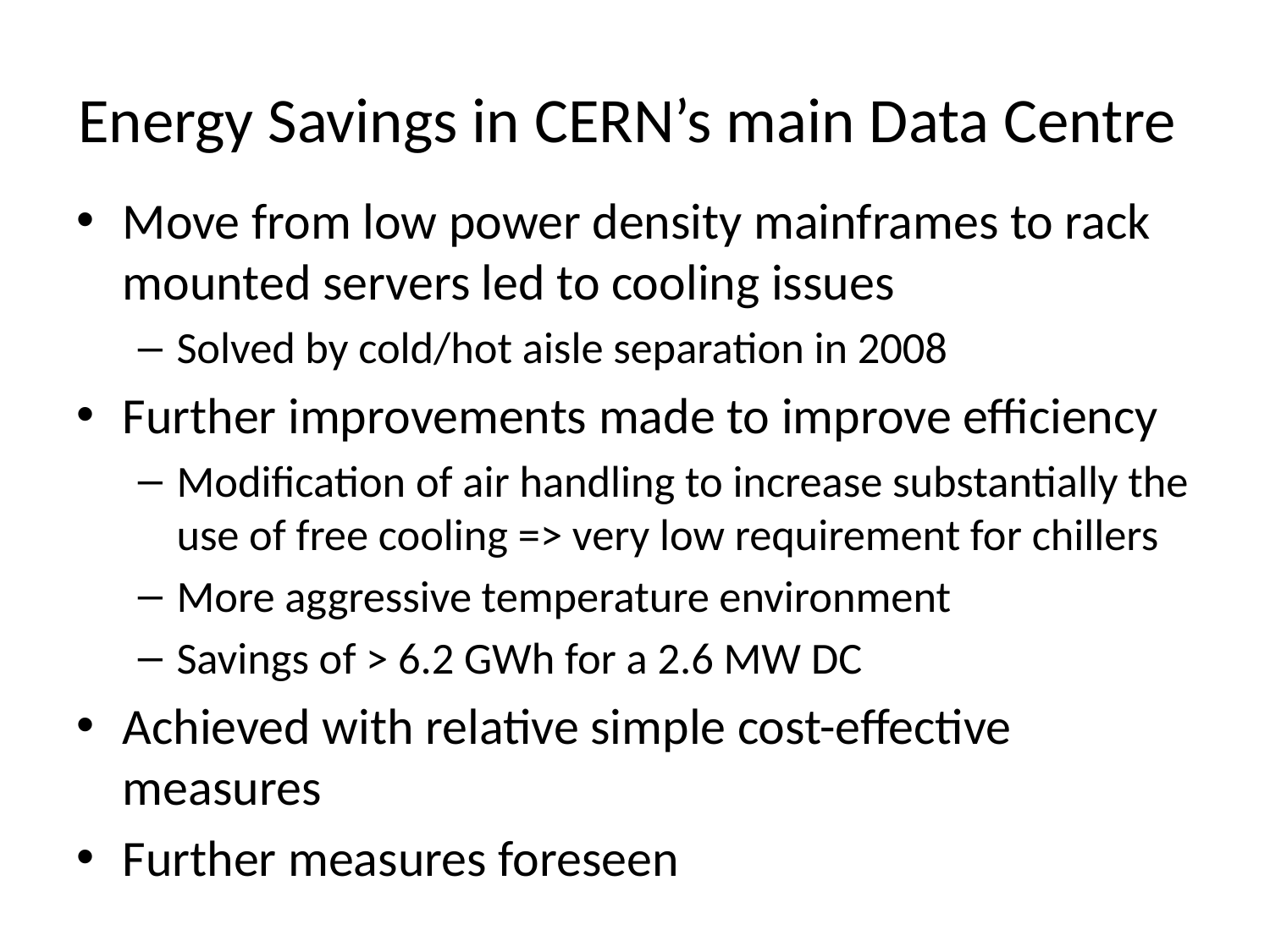

# Energy Savings in CERN’s main Data Centre
Move from low power density mainframes to rack mounted servers led to cooling issues
Solved by cold/hot aisle separation in 2008
Further improvements made to improve efficiency
Modification of air handling to increase substantially the use of free cooling => very low requirement for chillers
More aggressive temperature environment
Savings of > 6.2 GWh for a 2.6 MW DC
Achieved with relative simple cost-effective measures
Further measures foreseen